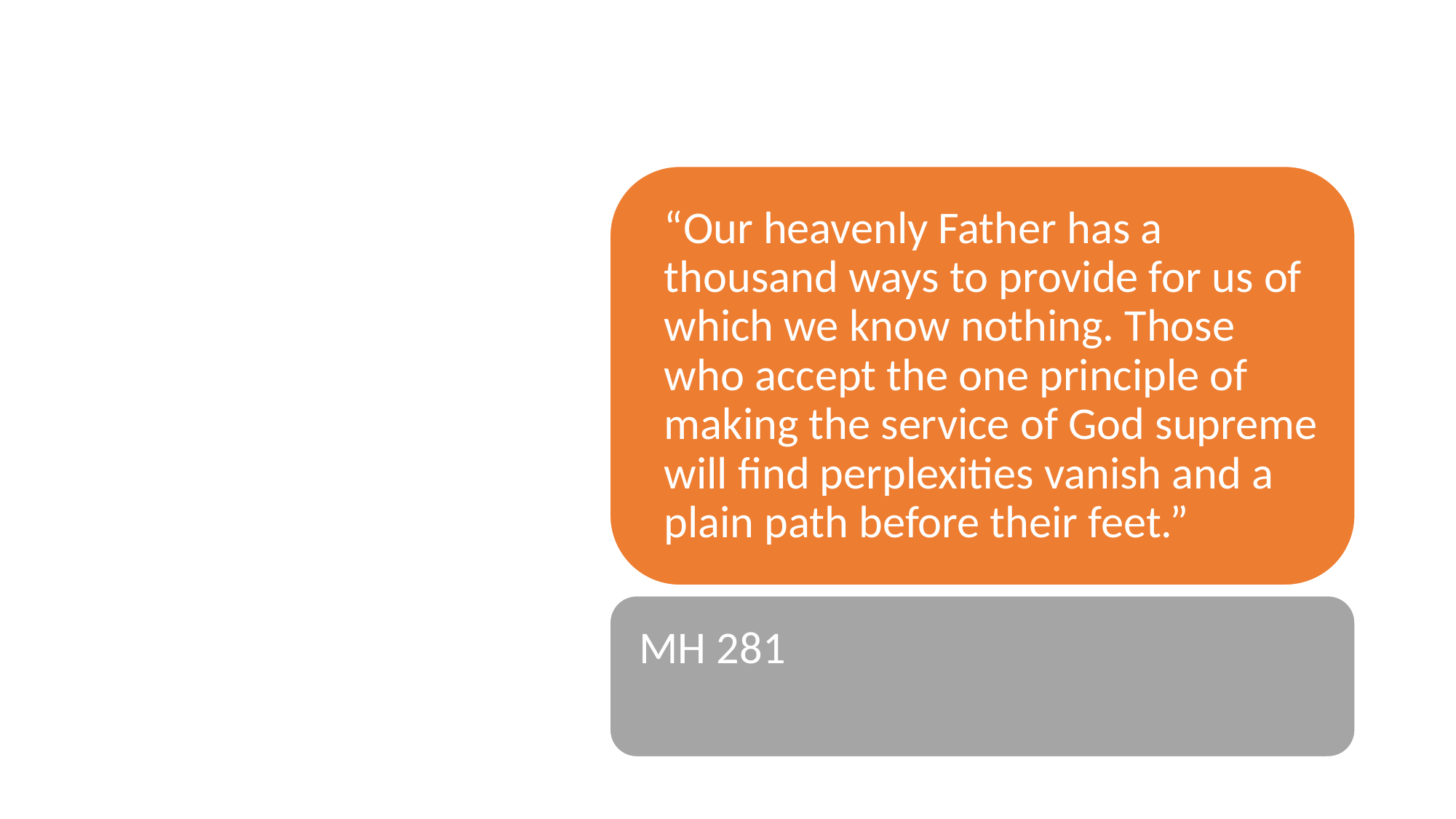

“Our heavenly Father has a thousand ways to provide for us of which we know nothing. Those who accept the one principle of making the service of God supreme will find perplexities vanish and a plain path before their feet.”
MH 281